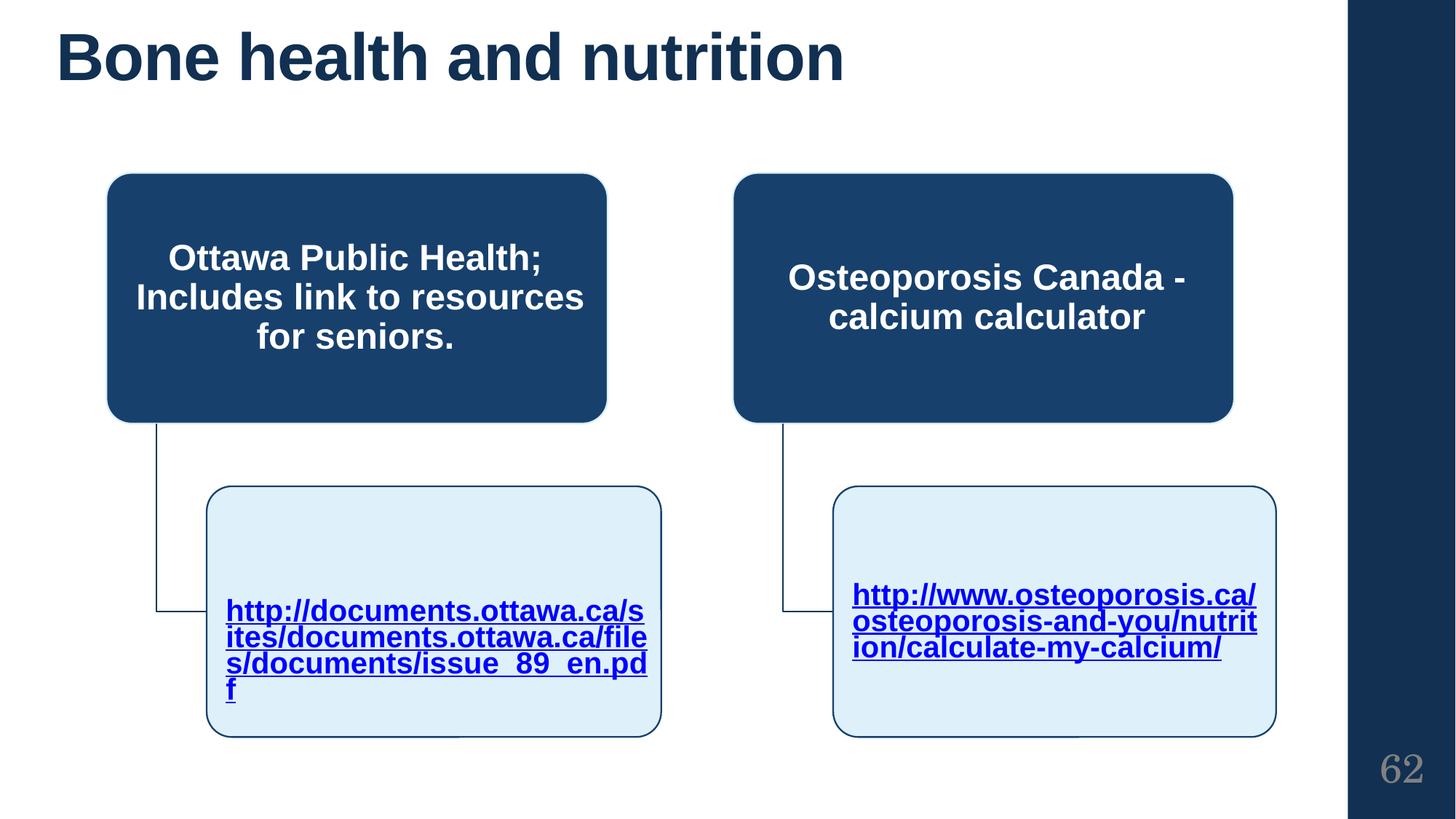

# Bone health and nutrition
Ottawa Public Health;  Includes link to resources for seniors.
http://documents.ottawa.ca/sites/documents.ottawa.ca/files/documents/issue_89_en.pdf
Osteoporosis Canada - calcium calculator
http://www.osteoporosis.ca/osteoporosis-and-you/nutrition/calculate-my-calcium/
62